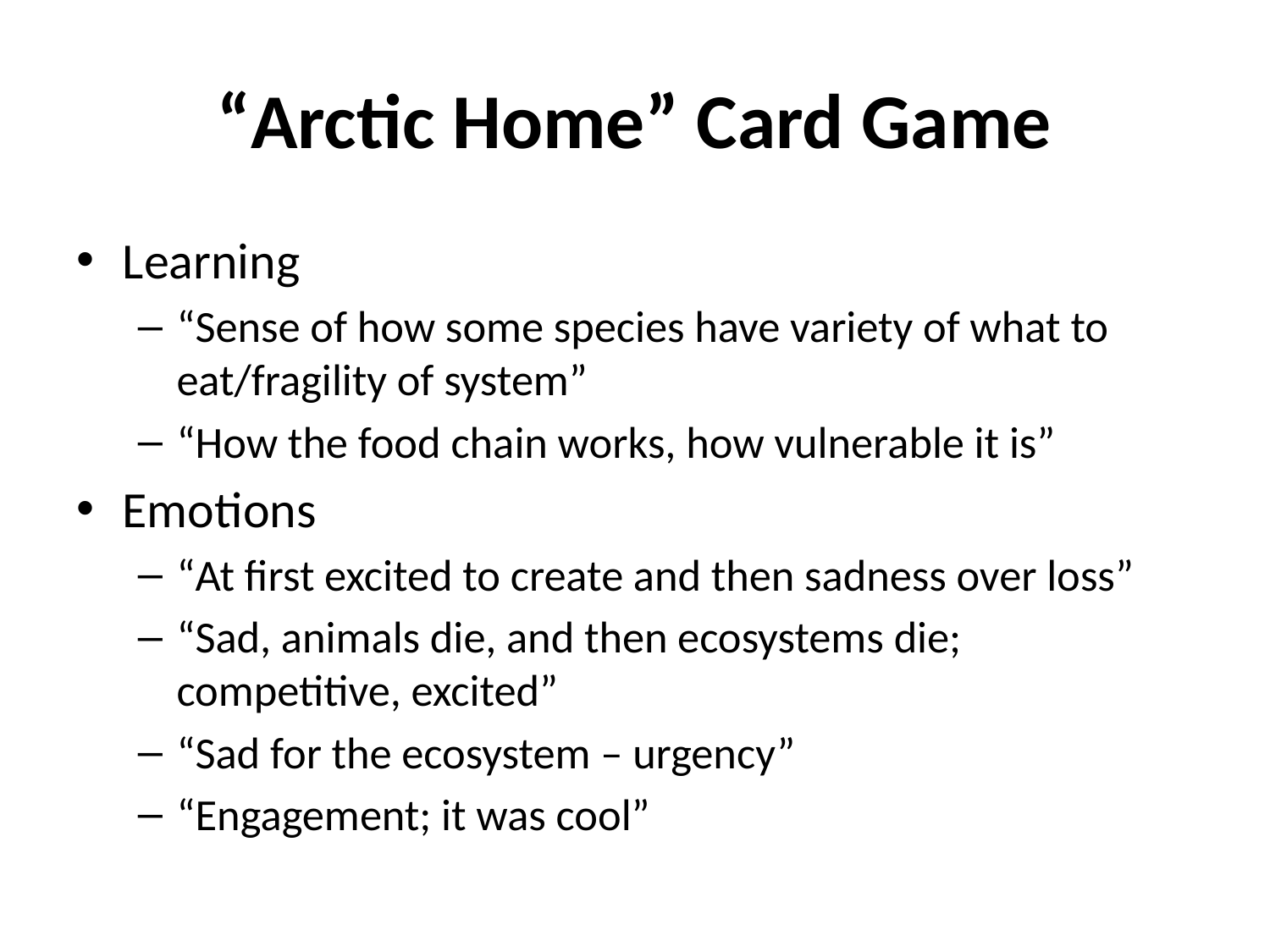

# “Arctic Home” Card Game
Learning
“Sense of how some species have variety of what to eat/fragility of system”
“How the food chain works, how vulnerable it is”
Emotions
“At first excited to create and then sadness over loss”
“Sad, animals die, and then ecosystems die; competitive, excited”
“Sad for the ecosystem – urgency”
“Engagement; it was cool”